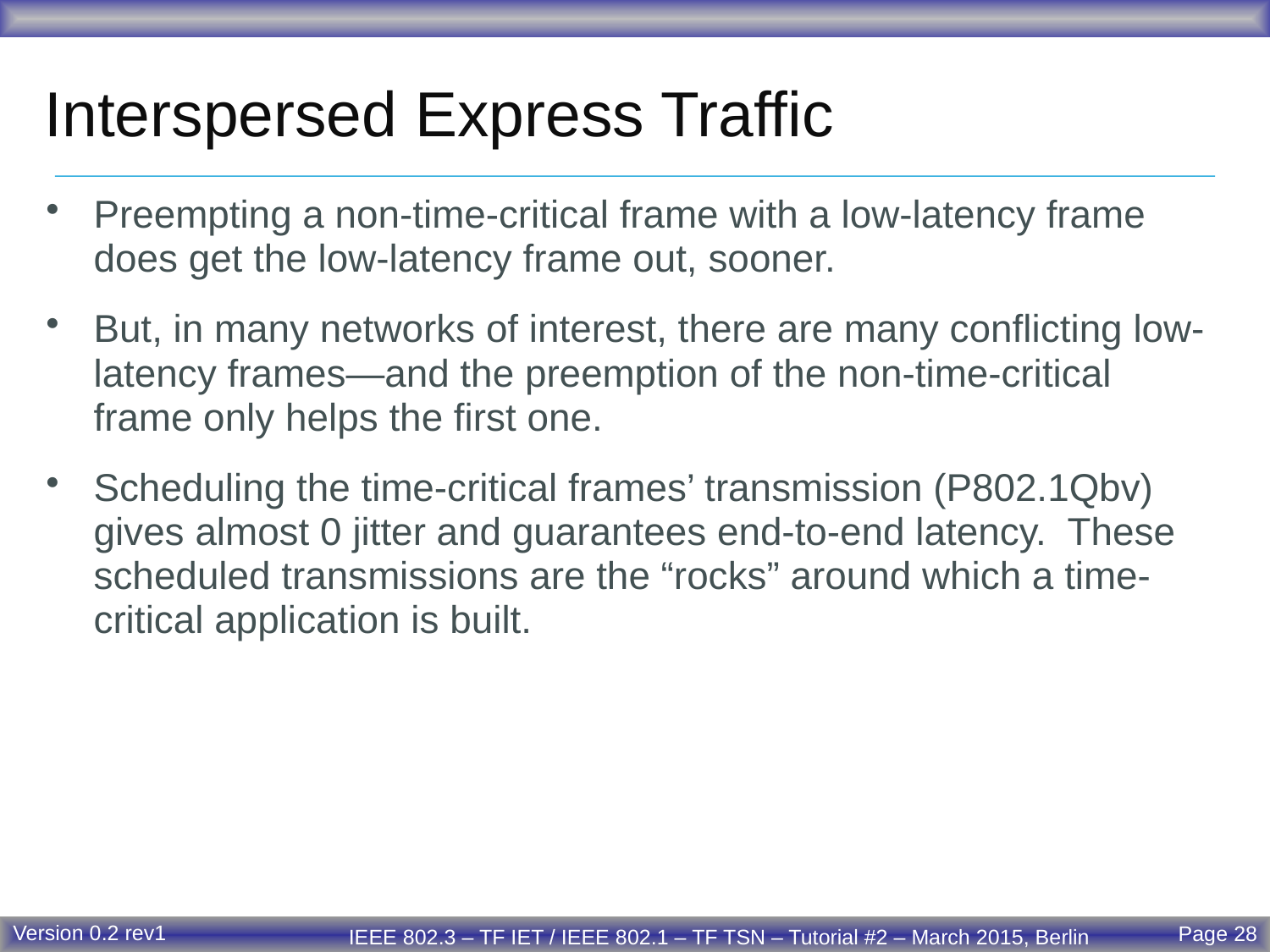

# Interspersed Express Traffic
Preempting a non-time-critical frame with a low-latency frame does get the low-latency frame out, sooner.
But, in many networks of interest, there are many conflicting low-latency frames—and the preemption of the non-time-critical frame only helps the first one.
Scheduling the time-critical frames’ transmission (P802.1Qbv) gives almost 0 jitter and guarantees end-to-end latency.  These scheduled transmissions are the “rocks” around which a time-critical application is built.